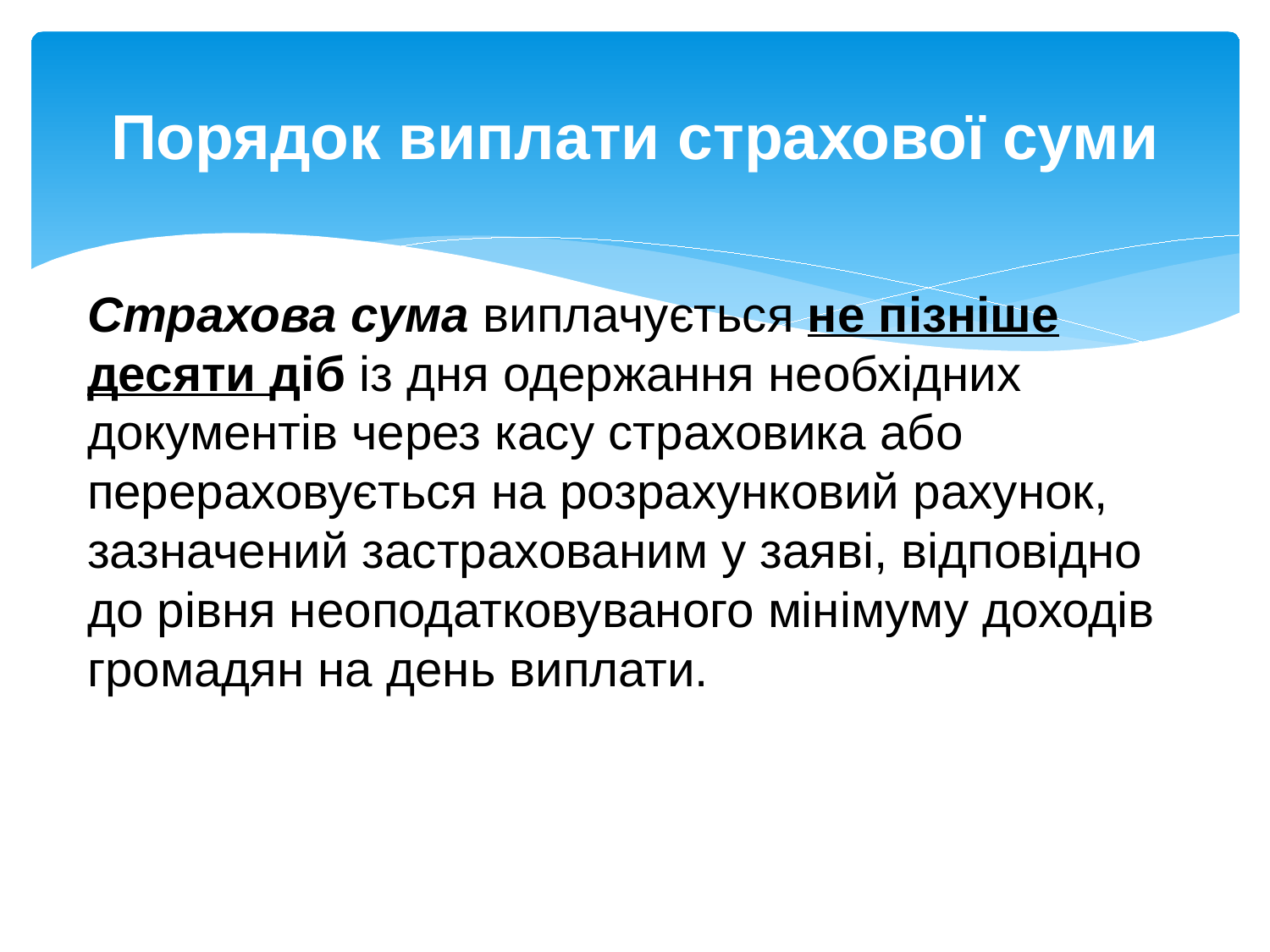

# Порядок виплати страхової суми
Страхова сума виплачується не пізніше десяти діб із дня одержання необхідних документів через касу страховика або перераховується на розрахунковий рахунок, зазначений застрахованим у заяві, відповідно до рівня неоподатковуваного мінімуму доходів громадян на день виплати.